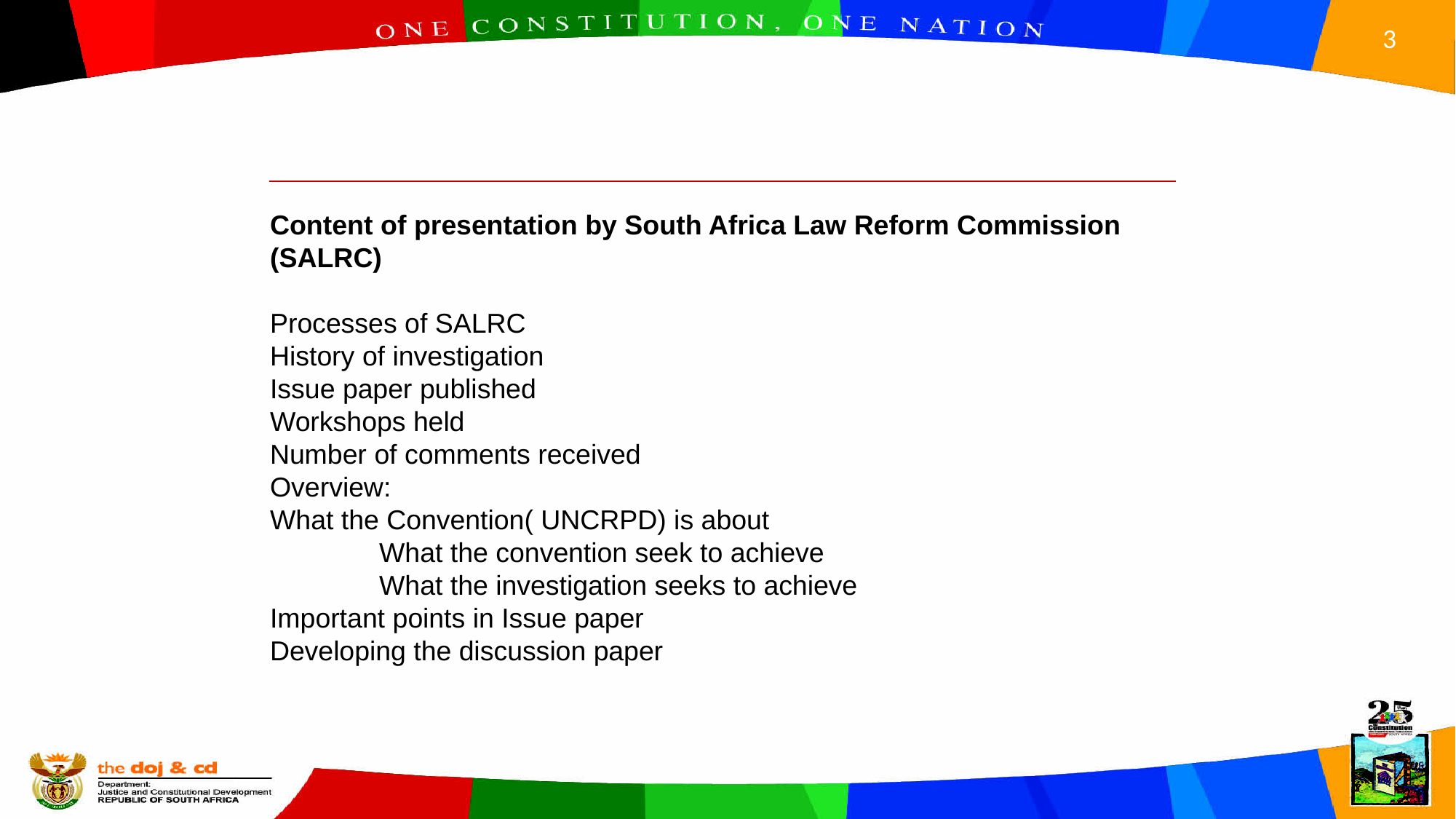

Content of presentation by South Africa Law Reform Commission (SALRC)

Processes of SALRC
History of investigation
Issue paper published
Workshops held
Number of comments received
Overview:
What the Convention( UNCRPD) is about
	What the convention seek to achieve
	What the investigation seeks to achieve
Important points in Issue paper
Developing the discussion paper